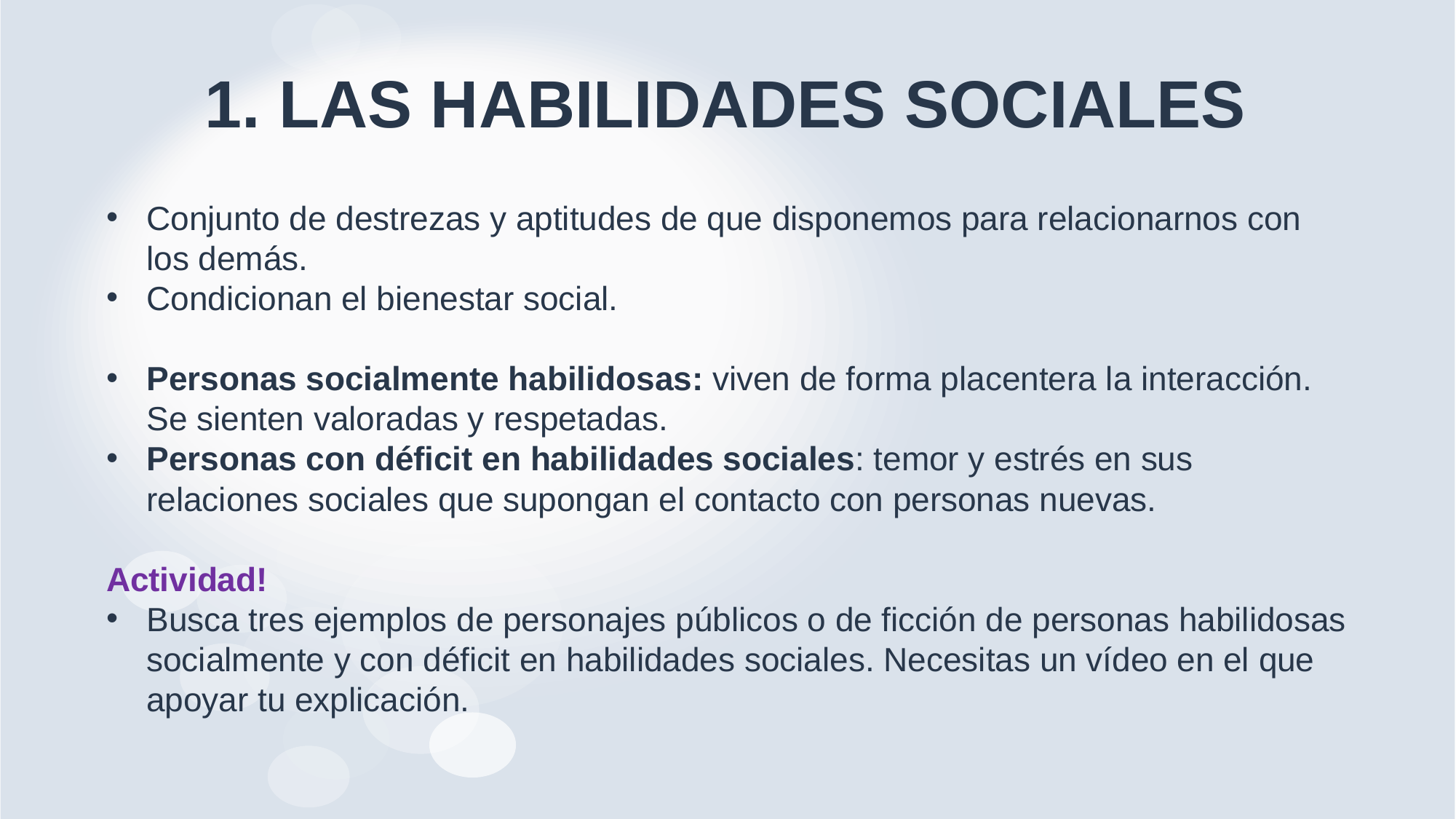

# 1. LAS HABILIDADES SOCIALES
Conjunto de destrezas y aptitudes de que disponemos para relacionarnos con los demás.
Condicionan el bienestar social.

Personas socialmente habilidosas: viven de forma placentera la interacción. Se sienten valoradas y respetadas.
Personas con déficit en habilidades sociales: temor y estrés en sus relaciones sociales que supongan el contacto con personas nuevas.

Actividad!
Busca tres ejemplos de personajes públicos o de ficción de personas habilidosas socialmente y con déficit en habilidades sociales. Necesitas un vídeo en el que apoyar tu explicación.